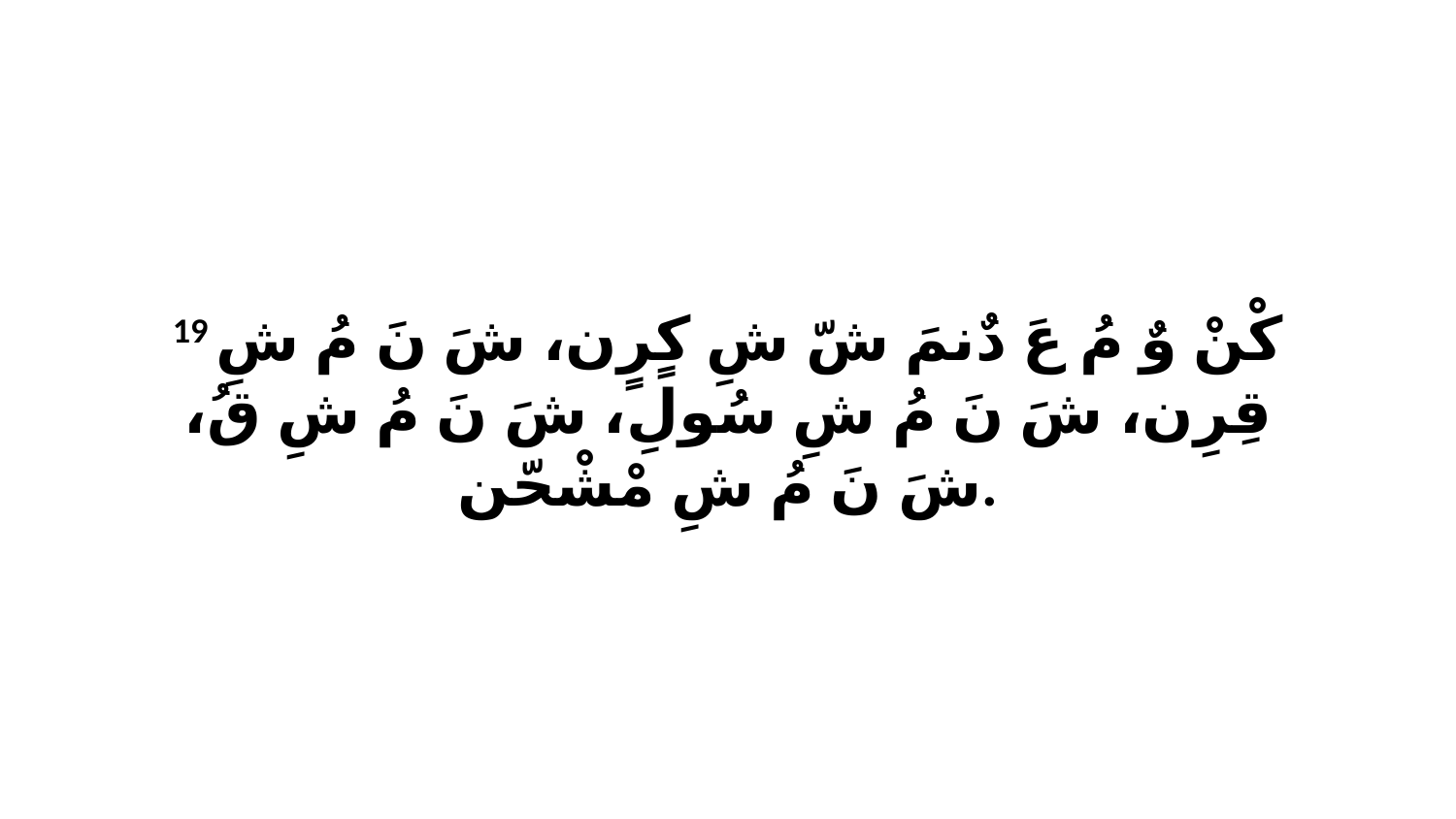

19 كْنْ وٌ مُ عَ دٌنمَ شّ شِ كٍرٍن، شَ نَ مُ شِ قِرِن، شَ نَ مُ شِ سُولِ، شَ نَ مُ شِ قُ، شَ نَ مُ شِ مْشْحّن.